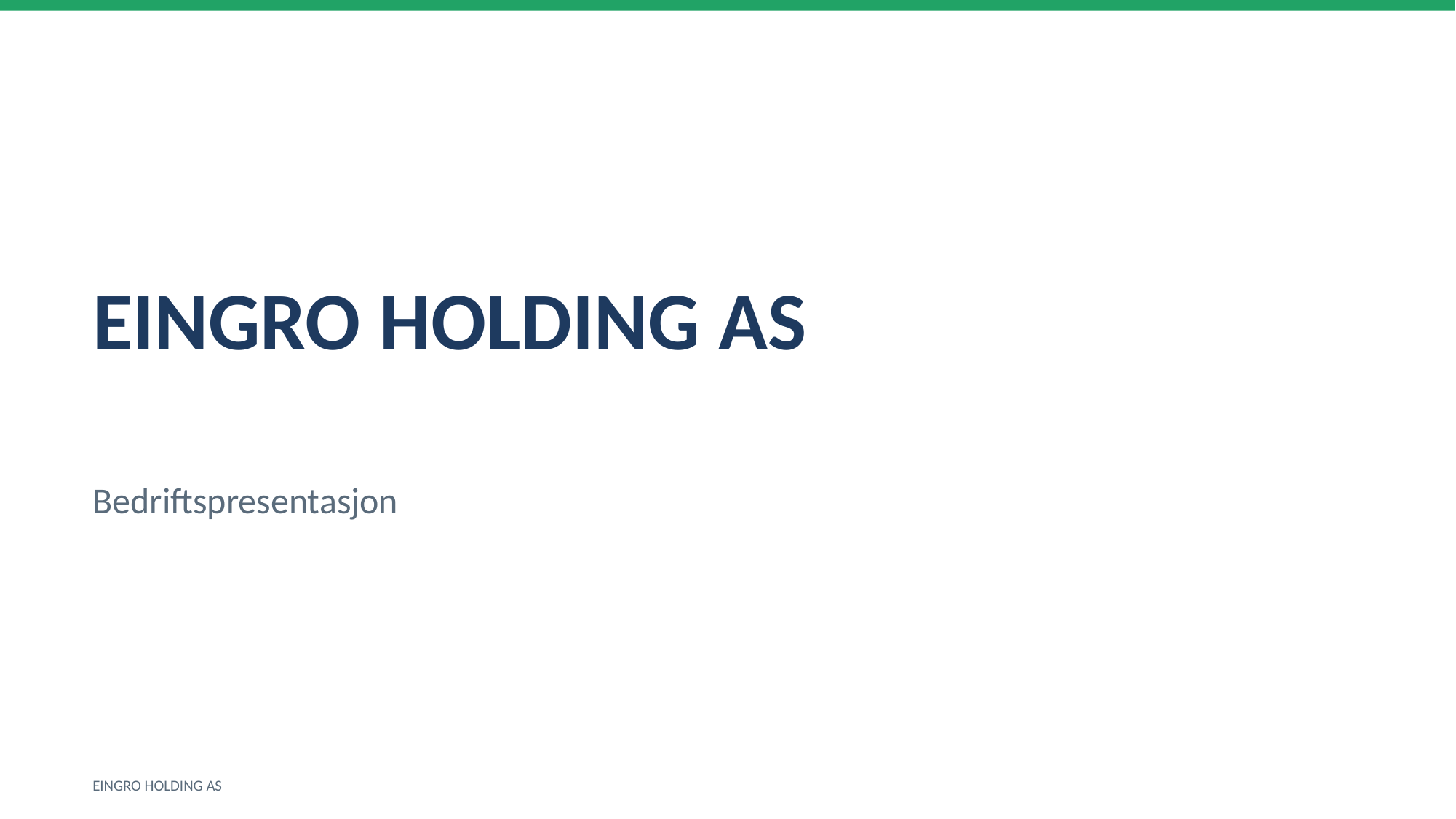

EINGRO HOLDING AS
Bedriftspresentasjon
EINGRO HOLDING AS